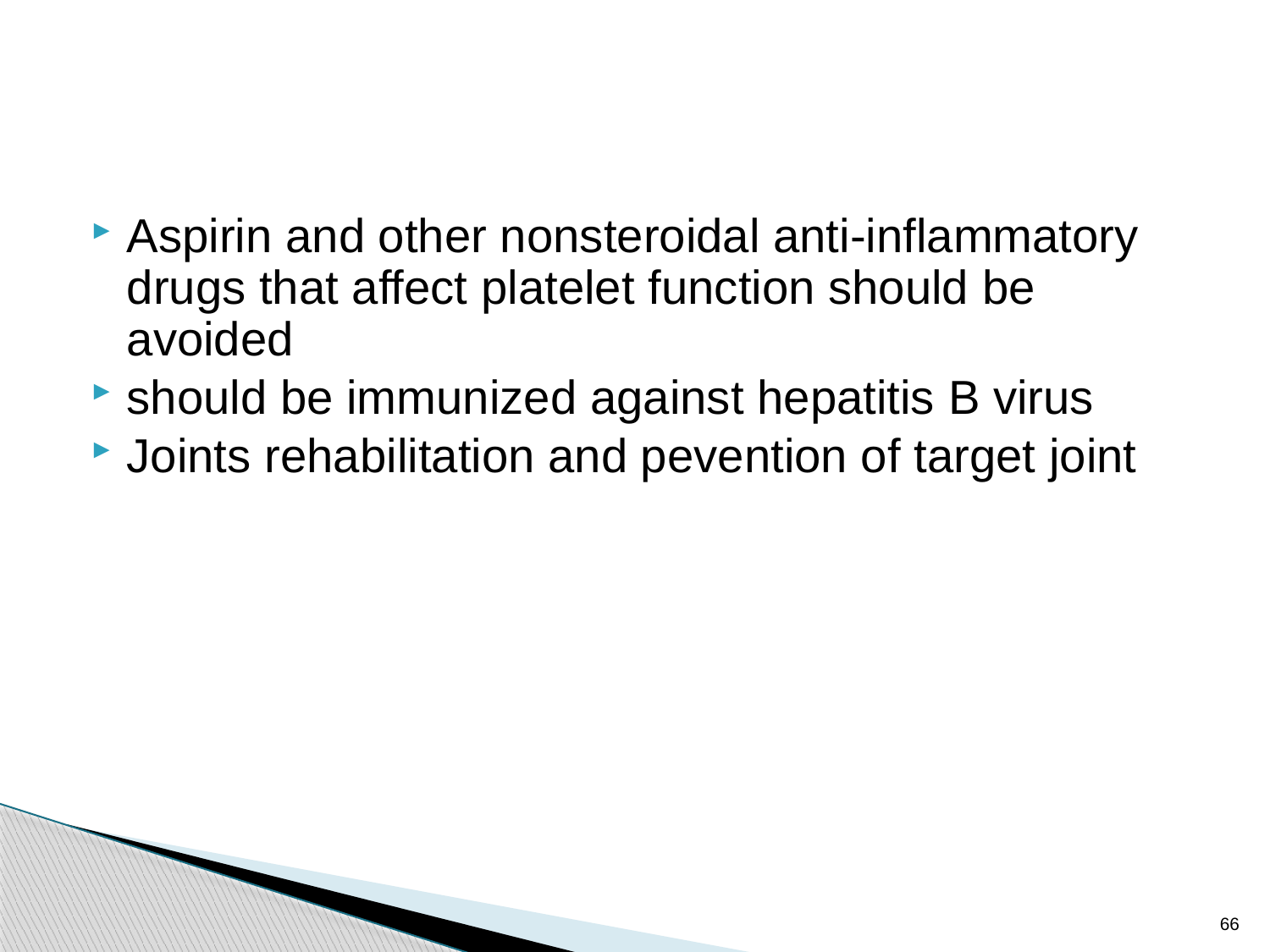

#
Aspirin and other nonsteroidal anti-inflammatory drugs that affect platelet function should be avoided
should be immunized against hepatitis B virus
Joints rehabilitation and pevention of target joint
66